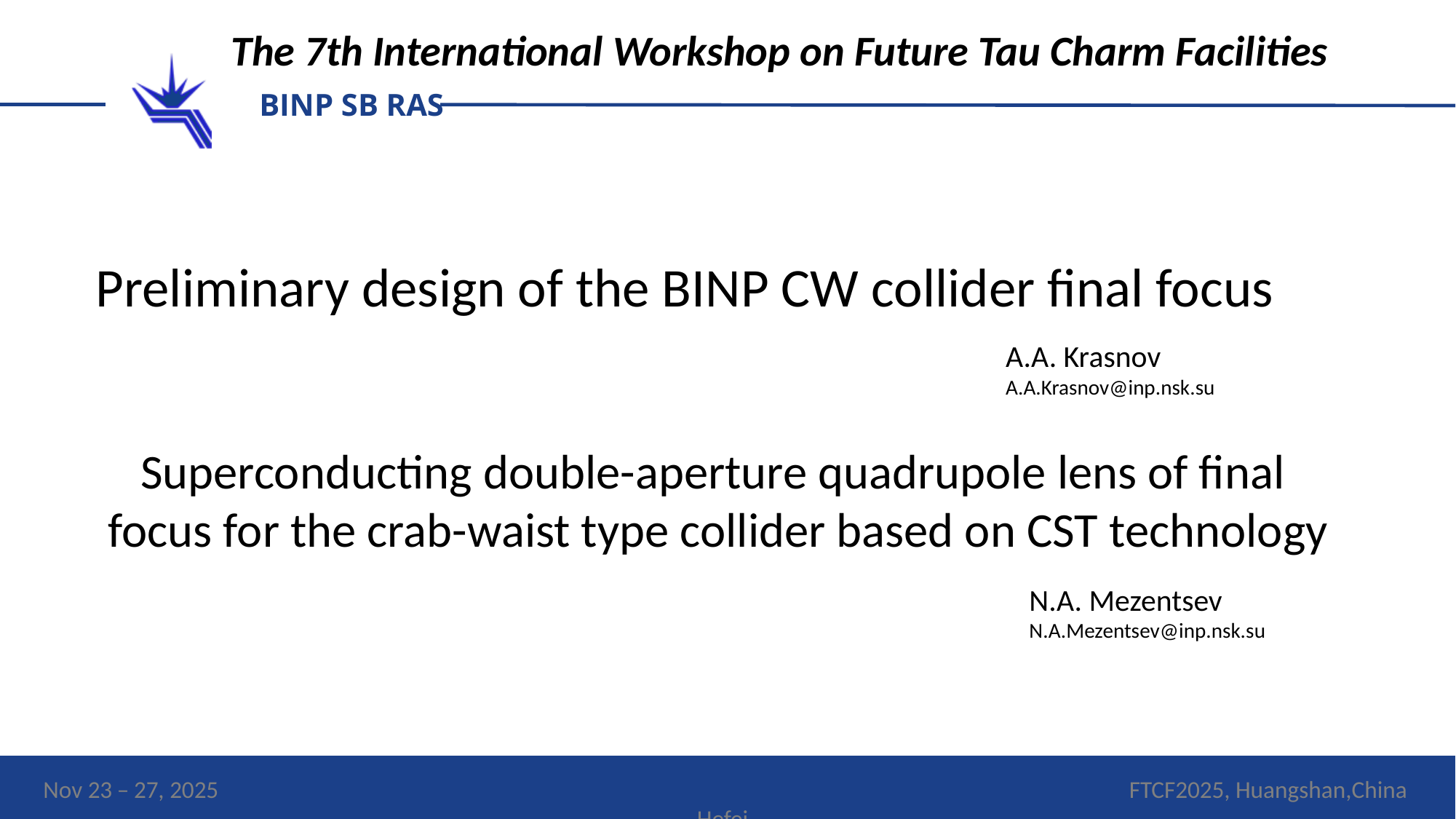

The 7th International Workshop on Future Tau Charm Facilities
Preliminary design of the BINP CW collider final focus
A.A. Krasnov
A.A.Krasnov@inp.nsk.su
Superconducting double-aperture quadrupole lens of final
 focus for the crab-waist type collider based on CST technology
N.A. Mezentsev
N.A.Mezentsev@inp.nsk.su
 Nov 23 – 27, 2025									FTCF2025, Huangshan,China Hefei